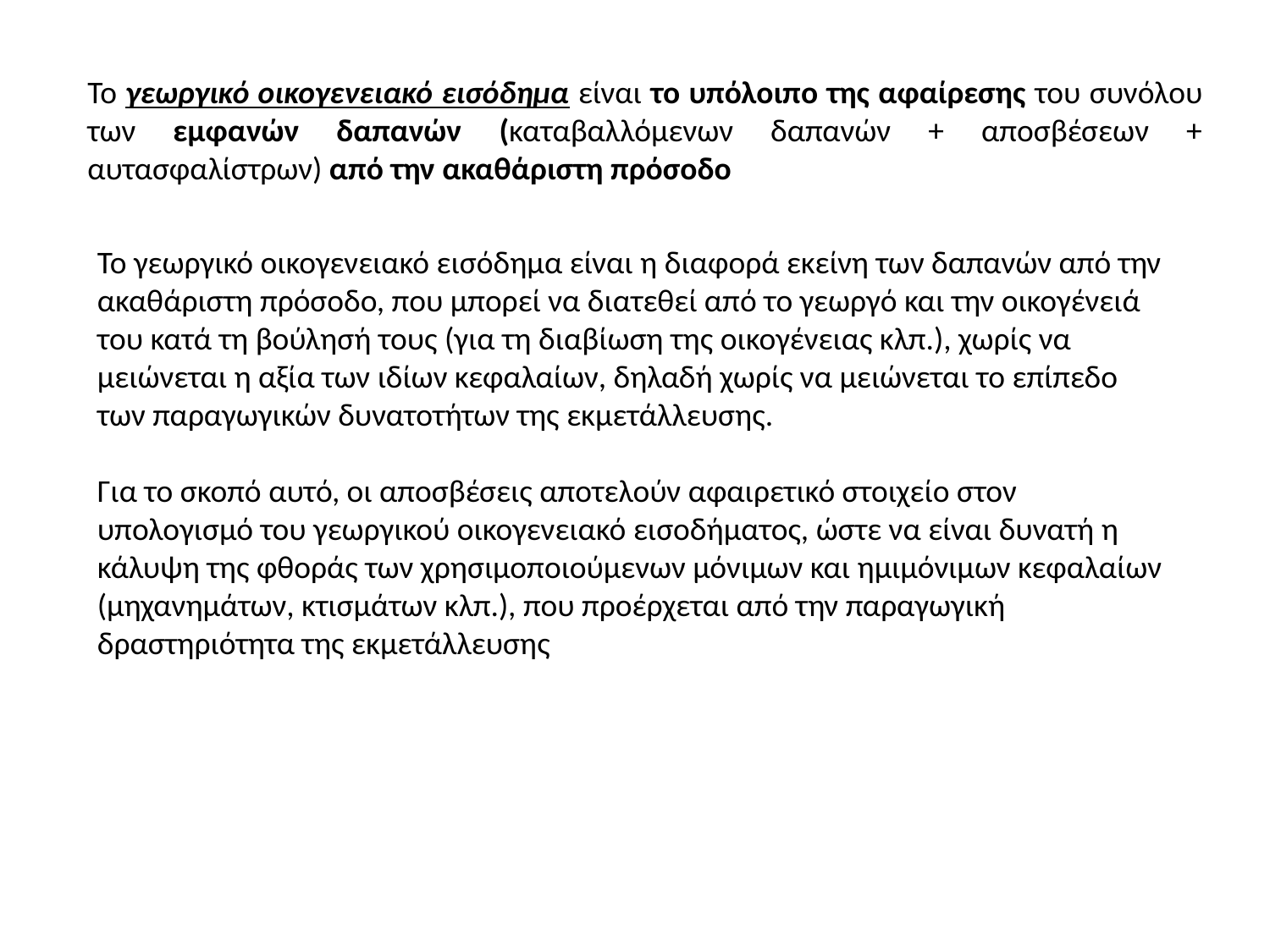

Το γεωργικό οικογενειακό εισόδημα είναι το υπόλοιπο της αφαίρεσης του συνόλου των εμφανών δαπανών (καταβαλλόμενων δαπανών + αποσβέσεων + αυτασφαλίστρων) από την ακαθάριστη πρόσοδο
Το γεωργικό οικογενειακό εισόδημα είναι η διαφορά εκείνη των δαπανών από την ακαθάριστη πρόσοδο, που μπορεί να διατεθεί από το γεωργό και την οικογένειά του κατά τη βούλησή τους (για τη διαβίωση της οικογένειας κλπ.), χωρίς να μειώνεται η αξία των ιδίων κεφαλαίων, δηλαδή χωρίς να μειώνεται το επίπεδο των παραγωγικών δυνατοτήτων της εκμετάλλευσης.

Για το σκοπό αυτό, οι αποσβέσεις αποτελούν αφαιρετικό στοιχείο στον υπολογισμό του γεωργικού οικογενειακό εισοδήματος, ώστε να είναι δυνατή η κάλυψη της φθοράς των χρησιμοποιούμενων μόνιμων και ημιμόνιμων κεφαλαίων (μηχανημάτων, κτισμάτων κλπ.), που προέρχεται από την παραγωγική δραστηριότητα της εκμετάλλευσης